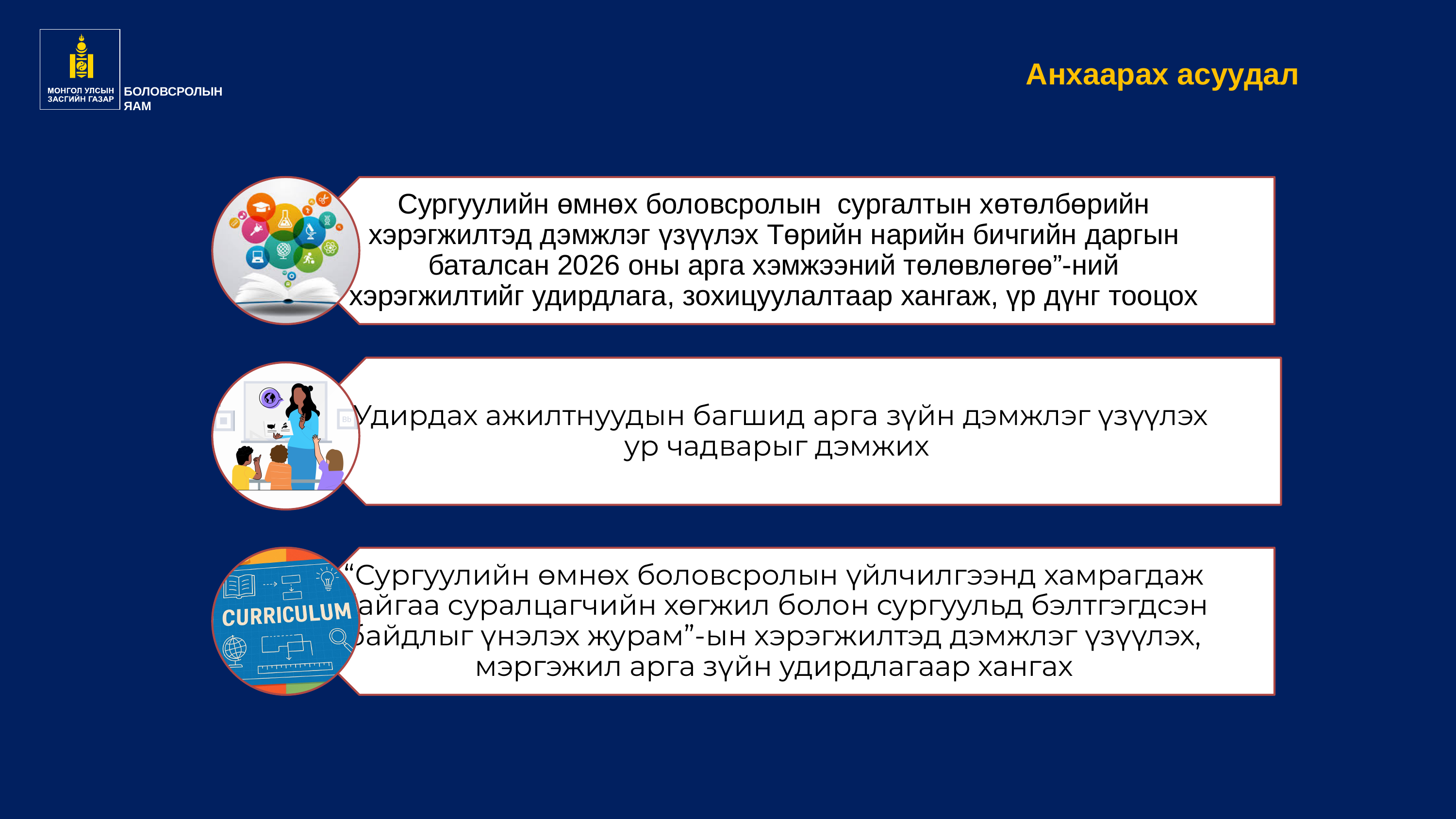

Анхаарах асуудал
#
Сургуулийн өмнөх боловсролын  сургалтын хөтөлбөрийн хэрэгжилтэд дэмжлэг үзүүлэх Төрийн нарийн бичгийн даргын баталсан 2026 оны арга хэмжээний төлөвлөгөө”-ний хэрэгжилтийг удирдлага, зохицуулалтаар хангаж, үр дүнг тооцох
Удирдах ажилтнуудын багшид арга зүйн дэмжлэг үзүүлэх ур чадварыг дэмжих
“Сургуулийн өмнөх боловсролын үйлчилгээнд хамрагдаж байгаа суралцагчийн хөгжил болон сургуульд бэлтгэгдсэн байдлыг үнэлэх журам”-ын хэрэгжилтэд дэмжлэг үзүүлэх, мэргэжил арга зүйн удирдлагаар хангах